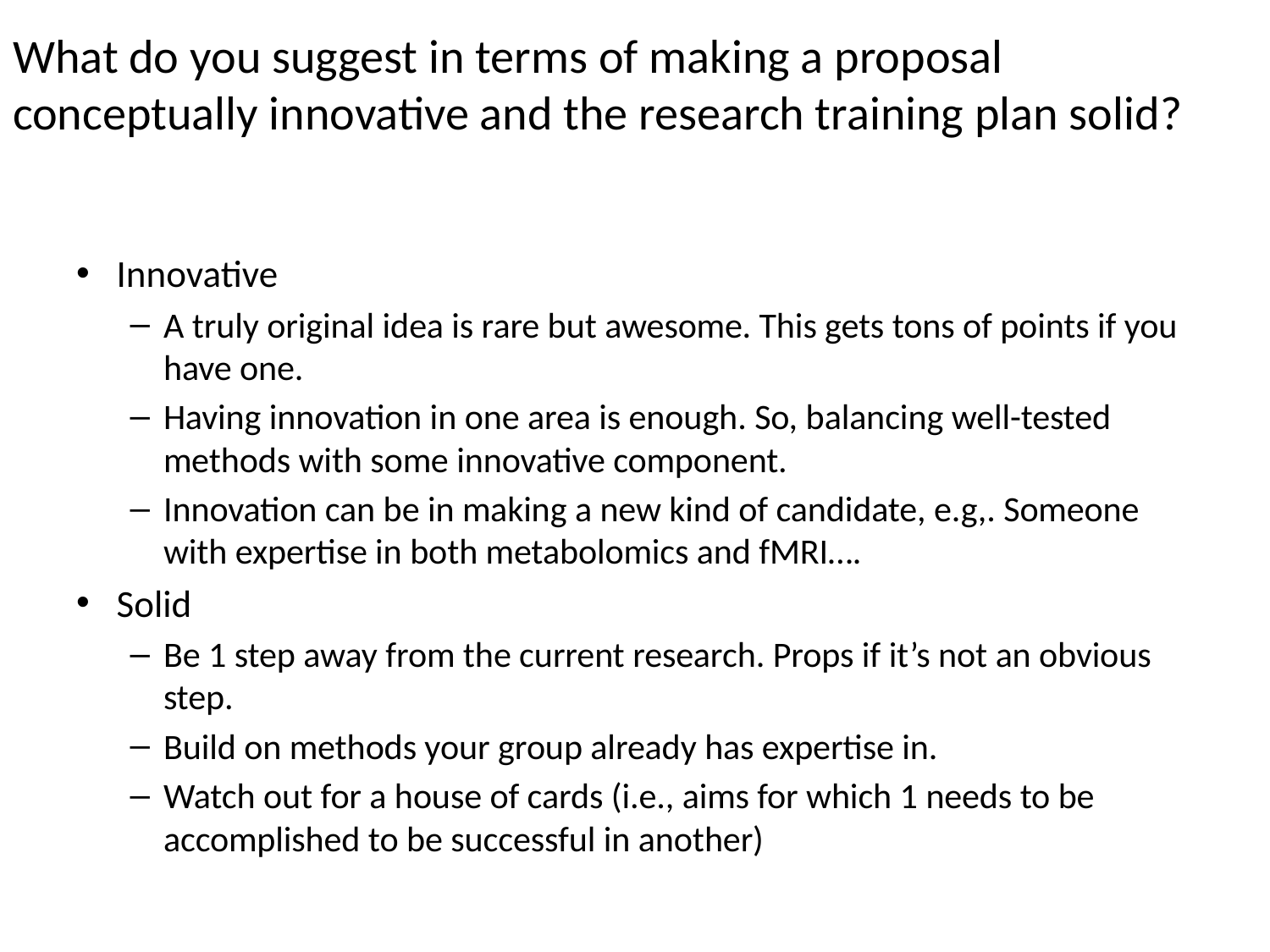

# What do you suggest in terms of making a proposal conceptually innovative and the research training plan solid?
Innovative
A truly original idea is rare but awesome. This gets tons of points if you have one.
Having innovation in one area is enough. So, balancing well-tested methods with some innovative component.
Innovation can be in making a new kind of candidate, e.g,. Someone with expertise in both metabolomics and fMRI….
Solid
Be 1 step away from the current research. Props if it’s not an obvious step.
Build on methods your group already has expertise in.
Watch out for a house of cards (i.e., aims for which 1 needs to be accomplished to be successful in another)